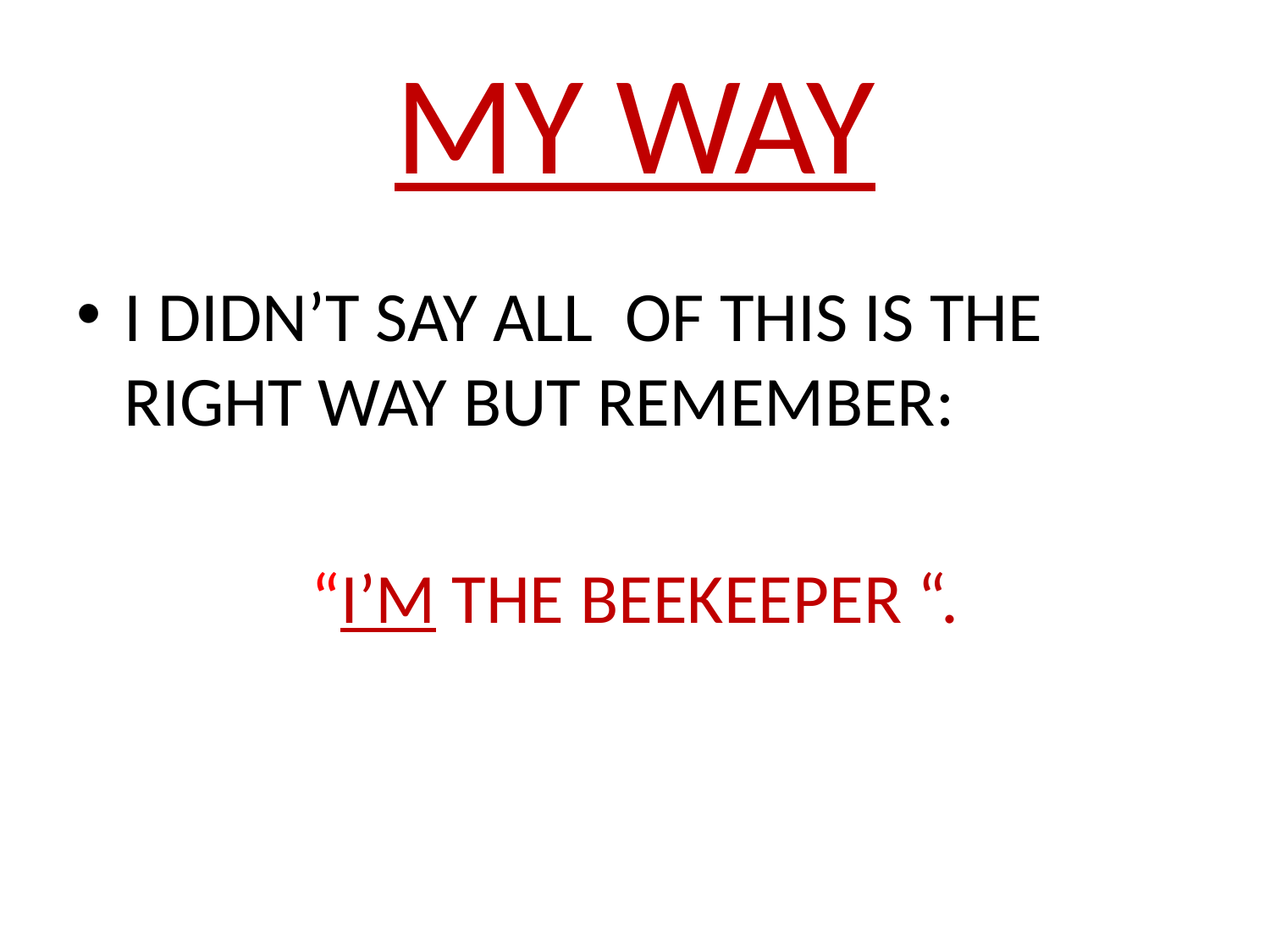

# MY WAY
I DIDN’T SAY ALL  OF THIS IS THE RIGHT WAY BUT REMEMBER:

“I’M THE BEEKEEPER “.